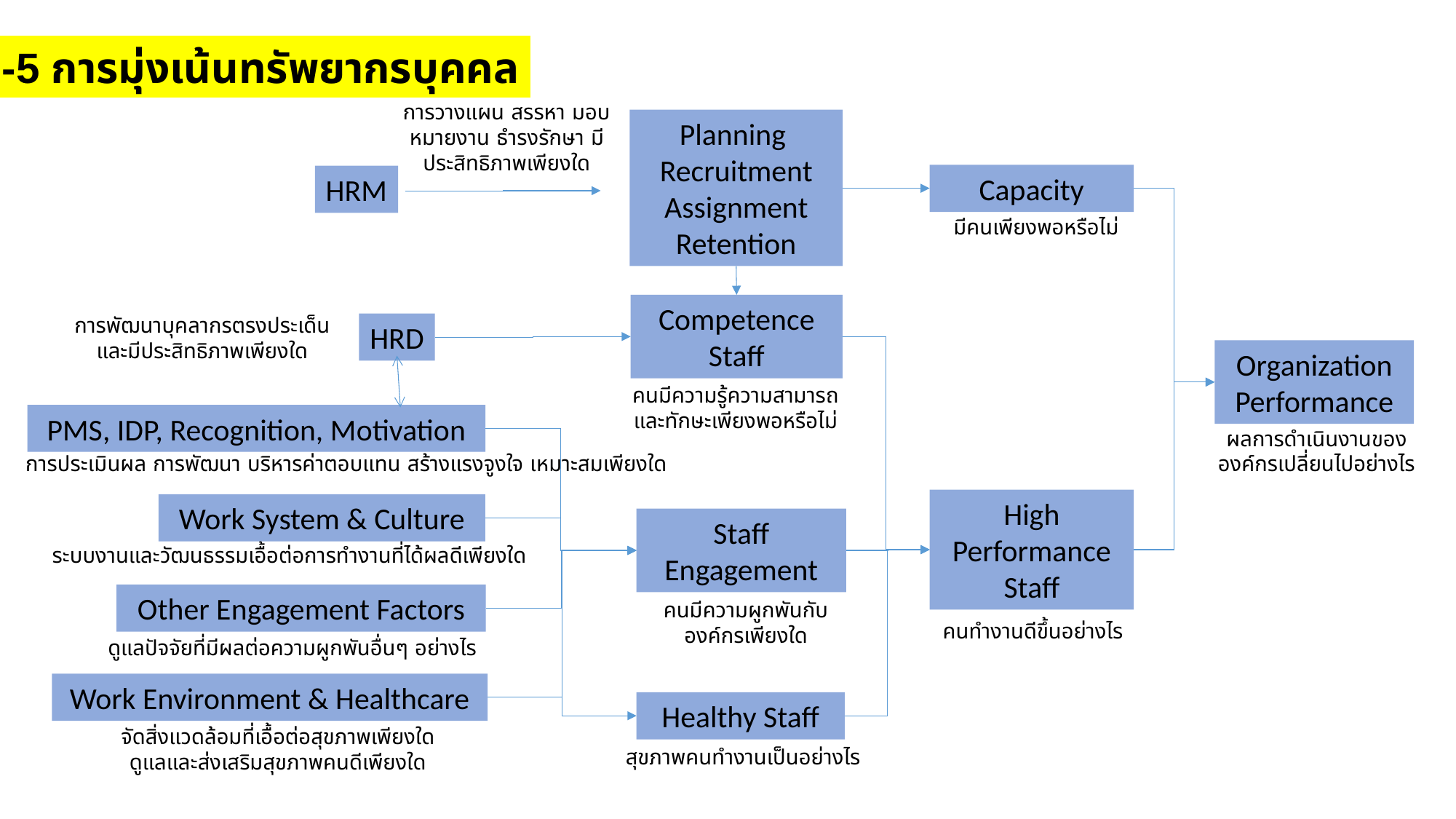

I-5 การมุ่งเน้นทรัพยากรบุคคล
การวางแผน สรรหา มอบหมายงาน ธำรงรักษา มีประสิทธิภาพเพียงใด
Planning
Recruitment
Assignment
Retention
Capacity
HRM
มีคนเพียงพอหรือไม่
Competence Staff
การพัฒนาบุคลากรตรงประเด็นและมีประสิทธิภาพเพียงใด
HRD
Organization Performance
คนมีความรู้ความสามารถและทักษะเพียงพอหรือไม่
PMS, IDP, Recognition, Motivation
ผลการดำเนินงานขององค์กรเปลี่ยนไปอย่างไร
การประเมินผล การพัฒนา บริหารค่าตอบแทน สร้างแรงจูงใจ เหมาะสมเพียงใด
High Performance Staff
Work System & Culture
Staff Engagement
ระบบงานและวัฒนธรรมเอื้อต่อการทำงานที่ได้ผลดีเพียงใด
Other Engagement Factors
คนมีความผูกพันกับองค์กรเพียงใด
คนทำงานดีขึ้นอย่างไร
ดูแลปัจจัยที่มีผลต่อความผูกพันอื่นๆ อย่างไร
Work Environment & Healthcare
Healthy Staff
จัดสิ่งแวดล้อมที่เอื้อต่อสุขภาพเพียงใด
ดูแลและส่งเสริมสุขภาพคนดีเพียงใด
สุขภาพคนทำงานเป็นอย่างไร